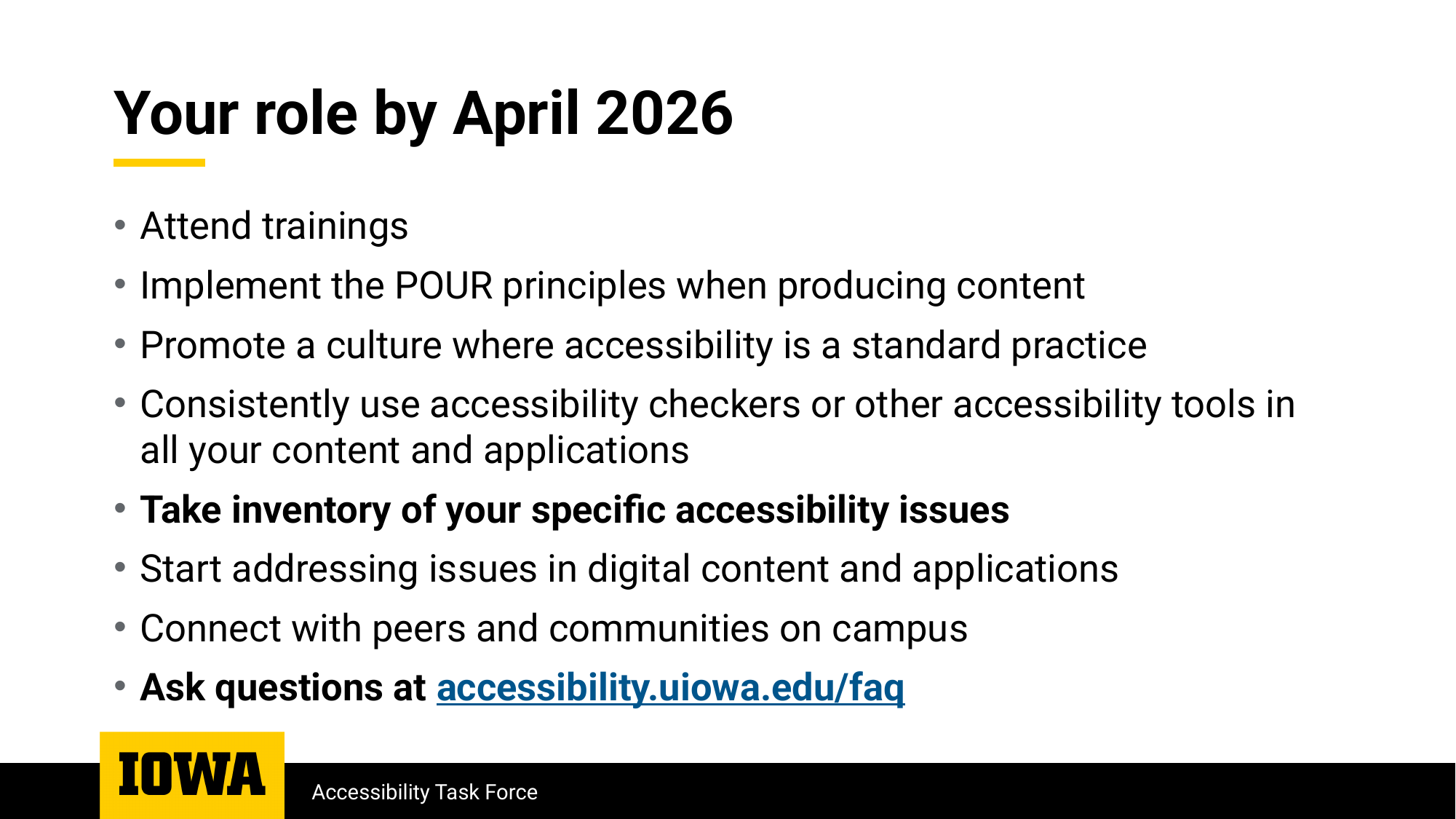

# Your role by April 2026
Attend trainings
Implement the POUR principles when producing content
Promote a culture where accessibility is a standard practice
Consistently use accessibility checkers or other accessibility tools in all your content and applications
Take inventory of your specific accessibility issues
Start addressing issues in digital content and applications
Connect with peers and communities on campus
Ask questions at accessibility.uiowa.edu/faq
Accessibility Task Force